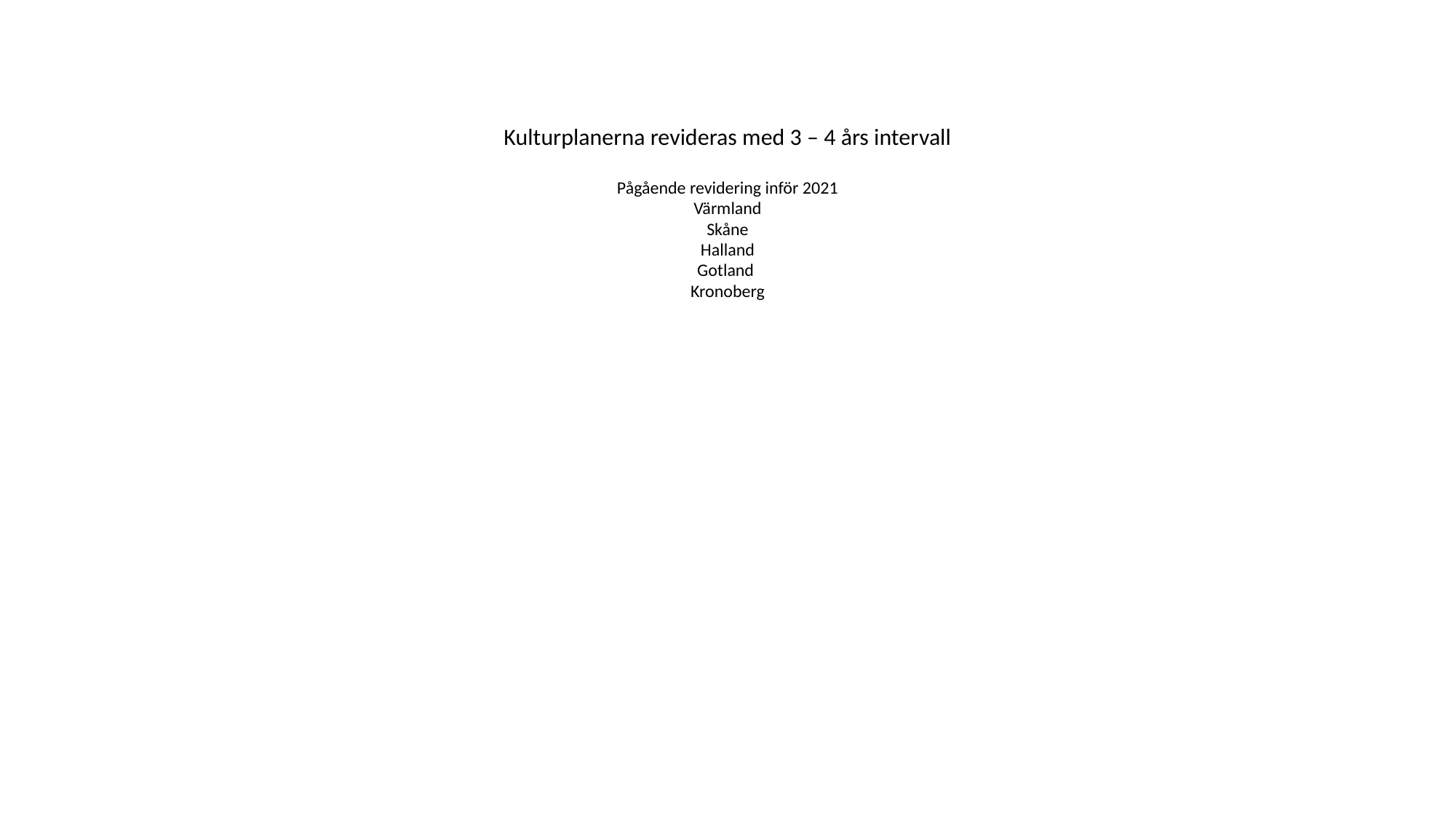

#
Kulturplanerna revideras med 3 – 4 års intervall

Pågående revidering inför 2021
Värmland
Skåne
Halland
Gotland
Kronoberg